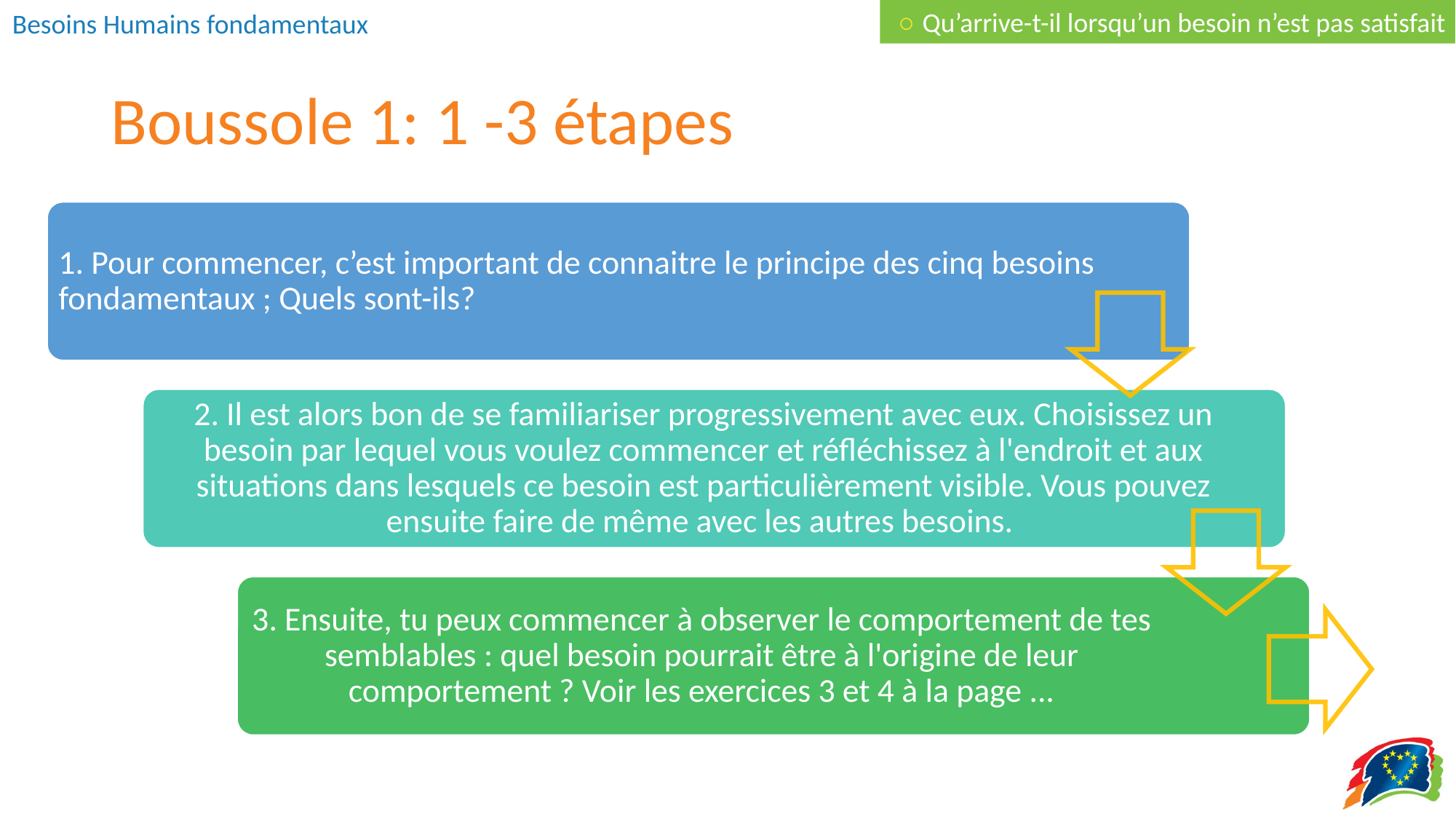

○ Qu’arrive-t-il lorsqu’un besoin n’est pas satisfait
# Boussole 1: 1 -3 étapes

1. Pour commencer, c’est important de connaitre le principe des cinq besoins fondamentaux ; Quels sont-ils?

2. Il est alors bon de se familiariser progressivement avec eux. Choisissez un besoin par lequel vous voulez commencer et réfléchissez à l'endroit et aux situations dans lesquels ce besoin est particulièrement visible. Vous pouvez ensuite faire de même avec les autres besoins.

3. Ensuite, tu peux commencer à observer le comportement de tes semblables : quel besoin pourrait être à l'origine de leur comportement ? Voir les exercices 3 et 4 à la page ...